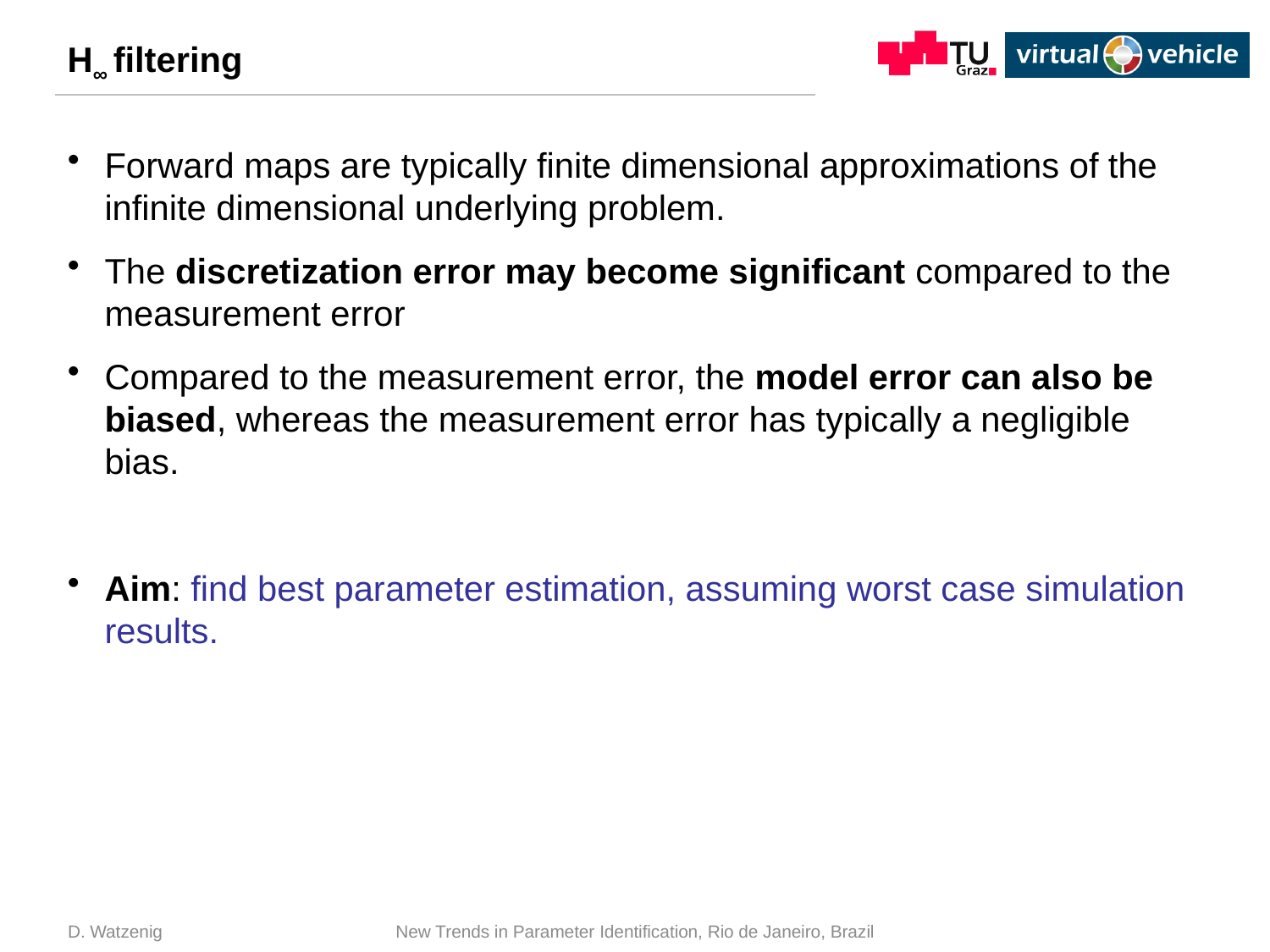

# H∞ filtering
Forward maps are typically finite dimensional approximations of the infinite dimensional underlying problem.
The discretization error may become significant compared to the measurement error
Compared to the measurement error, the model error can also be biased, whereas the measurement error has typically a negligible bias.

Aim: find best parameter estimation, assuming worst case simulation results.
D. Watzenig
New Trends in Parameter Identification, Rio de Janeiro, Brazil